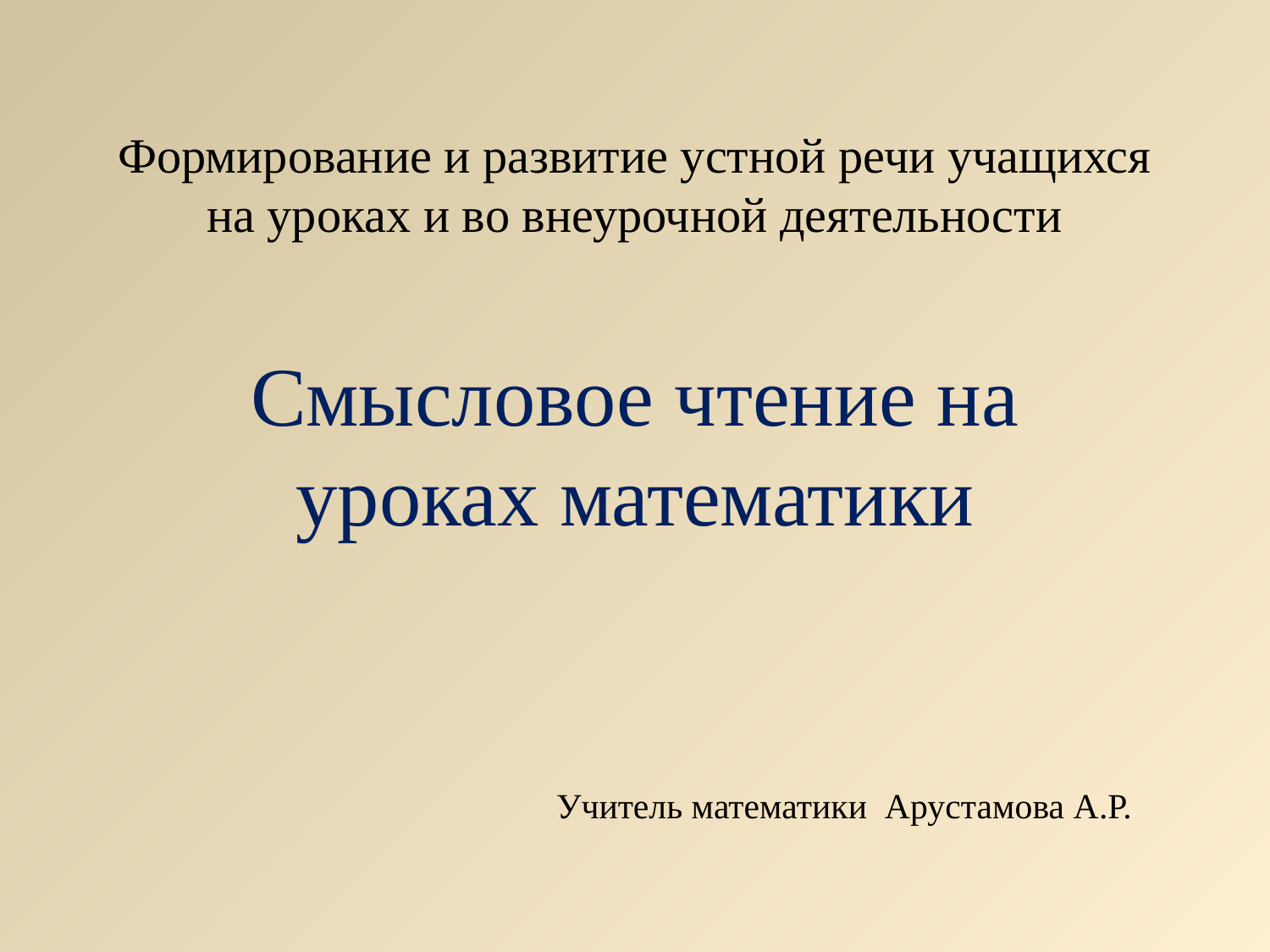

# Формирование и развитие устной речи учащихся на уроках и во внеурочной деятельности
Смысловое чтение на уроках математики

Учитель математики  Арустамова А.Р.